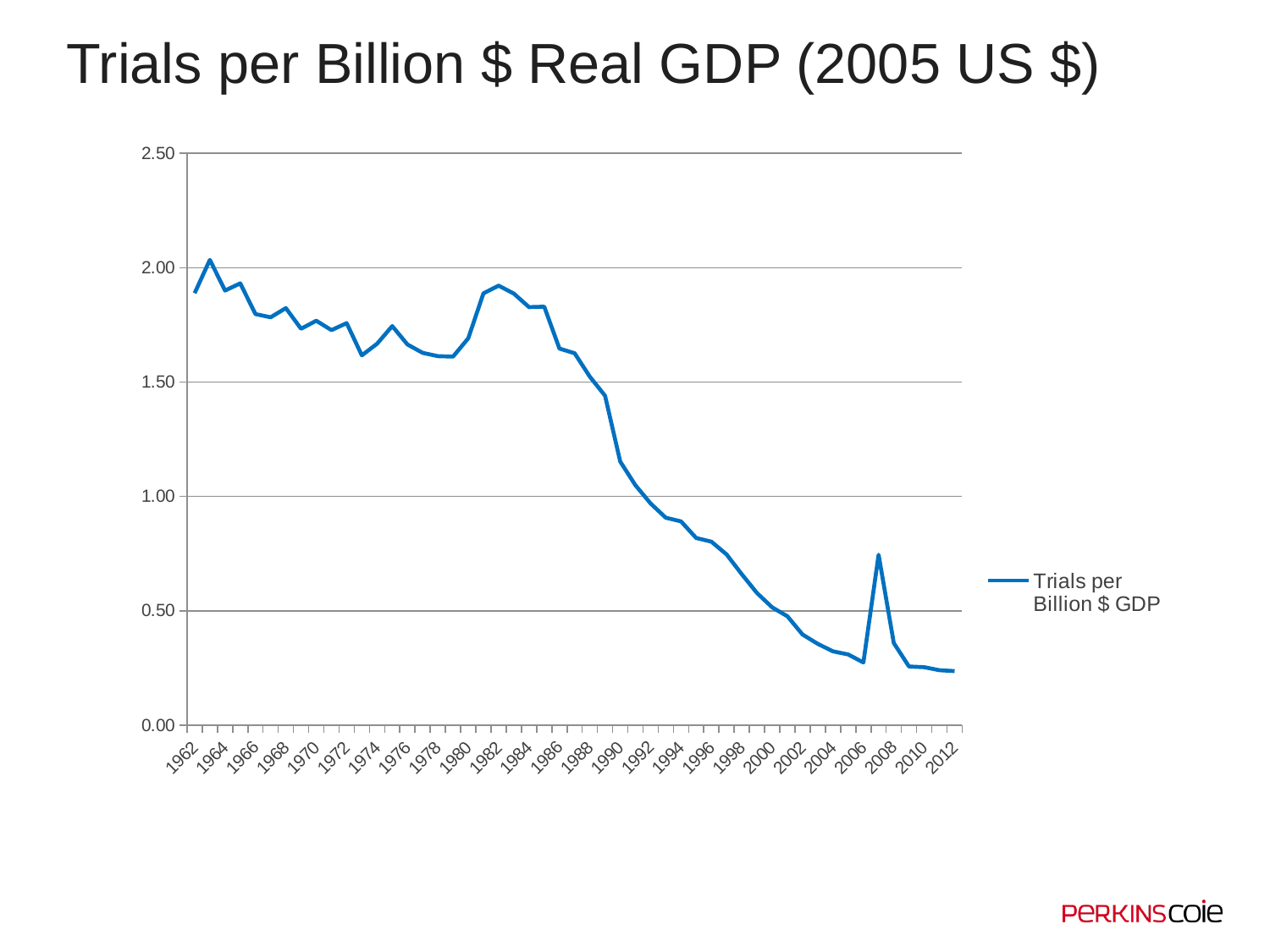

# Trials per Billion $ Real GDP (2005 US $)

### Chart

| Category |  |
|---|---|
| 1962 | 1.8884259861997135 |
| 1963 | 2.03386659182337 |
| 1964 | 1.8998909294578898 |
| 1965 | 1.9312484418714164 |
| 1966 | 1.7969989337632954 |
| 1967 | 1.78287888395688 |
| 1968 | 1.8231964000580638 |
| 1969 | 1.7328358909381012 |
| 1970 | 1.7678199152046097 |
| 1971 | 1.72682573131217 |
| 1972 | 1.757428405447856 |
| 1973 | 1.616432784218019 |
| 1974 | 1.6673142600053172 |
| 1975 | 1.7446459678245723 |
| 1976 | 1.66417054052477 |
| 1977 | 1.6274615541960318 |
| 1978 | 1.6130054952796955 |
| 1979 | 1.6111016225448336 |
| 1980 | 1.6910429868128105 |
| 1981 | 1.8876937466595405 |
| 1982 | 1.9213408506361889 |
| 1983 | 1.886509566181024 |
| 1984 | 1.8272490915449058 |
| 1985 | 1.8292380243236535 |
| 1986 | 1.6462287447964439 |
| 1987 | 1.6258050401323616 |
| 1988 | 1.5232666570351594 |
| 1989 | 1.4400385498167616 |
| 1990 | 1.1522423729446472 |
| 1991 | 1.0488952102905764 |
| 1992 | 0.9688552086978557 |
| 1993 | 0.9066804326911796 |
| 1994 | 0.890572333637706 |
| 1995 | 0.8179288958289804 |
| 1996 | 0.8018952925089305 |
| 1997 | 0.7460702434470232 |
| 1998 | 0.6595030874702192 |
| 1999 | 0.5774689697396984 |
| 2000 | 0.5147871013718154 |
| 2001 | 0.4758883248730964 |
| 2002 | 0.3958208800062375 |
| 2003 | 0.3553445304315501 |
| 2004 | 0.3226122528966514 |
| 2005 | 0.3088806147508516 |
| 2006 | 0.27376689384313274 |
| 2007 | 0.74465667934017 |
| 2008 | 0.35883876947857074 |
| 2009 | 0.2563901582548852 |
| 2010 | 0.25331087805251473 |
| 2011 | 0.24016662781691994 |
| 2012 | 0.23629461789718387 |